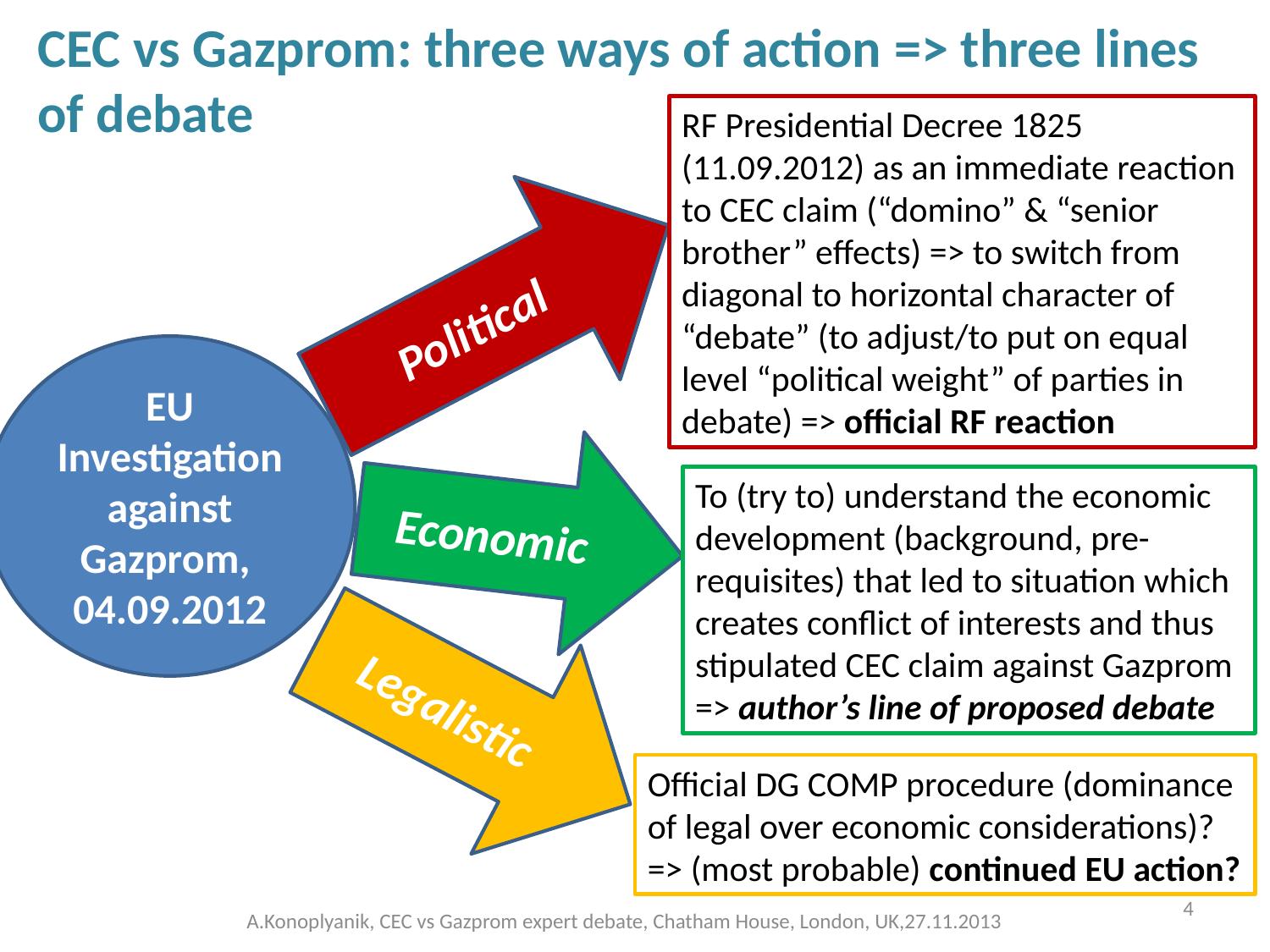

# CEC vs Gazprom: three ways of action => three lines of debate
RF Presidential Decree 1825 (11.09.2012) as an immediate reaction to CEC claim (“domino” & “senior brother” effects) => to switch from diagonal to horizontal character of “debate” (to adjust/to put on equal level “political weight” of parties in  debate) => official RF reaction
Political
EU Investigation against Gazprom,
04.09.2012
Economic
To (try to) understand the economic development (background, pre-requisites) that led to situation which creates conflict of interests and thus stipulated CEC claim against Gazprom => author’s line of proposed debate
Legalistic
Official DG COMP procedure (dominance of legal over economic considerations)? => (most probable) continued EU action?
4
A.Konoplyanik, CEC vs Gazprom expert debate, Chatham House, London, UK,27.11.2013